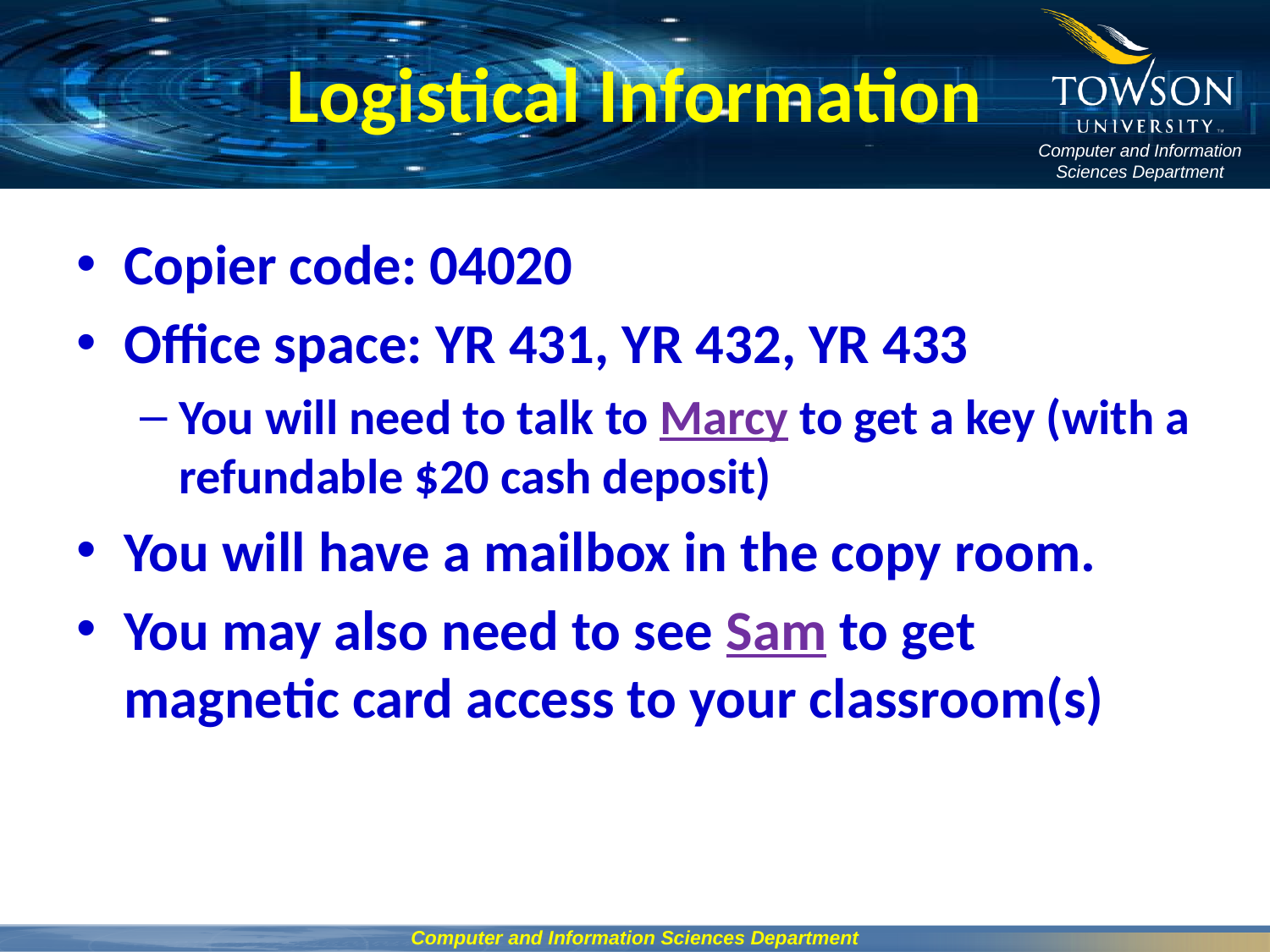

# Logistical Information
Copier code: 04020
Office space: YR 431, YR 432, YR 433
You will need to talk to Marcy to get a key (with a refundable $20 cash deposit)
You will have a mailbox in the copy room.
You may also need to see Sam to get magnetic card access to your classroom(s)